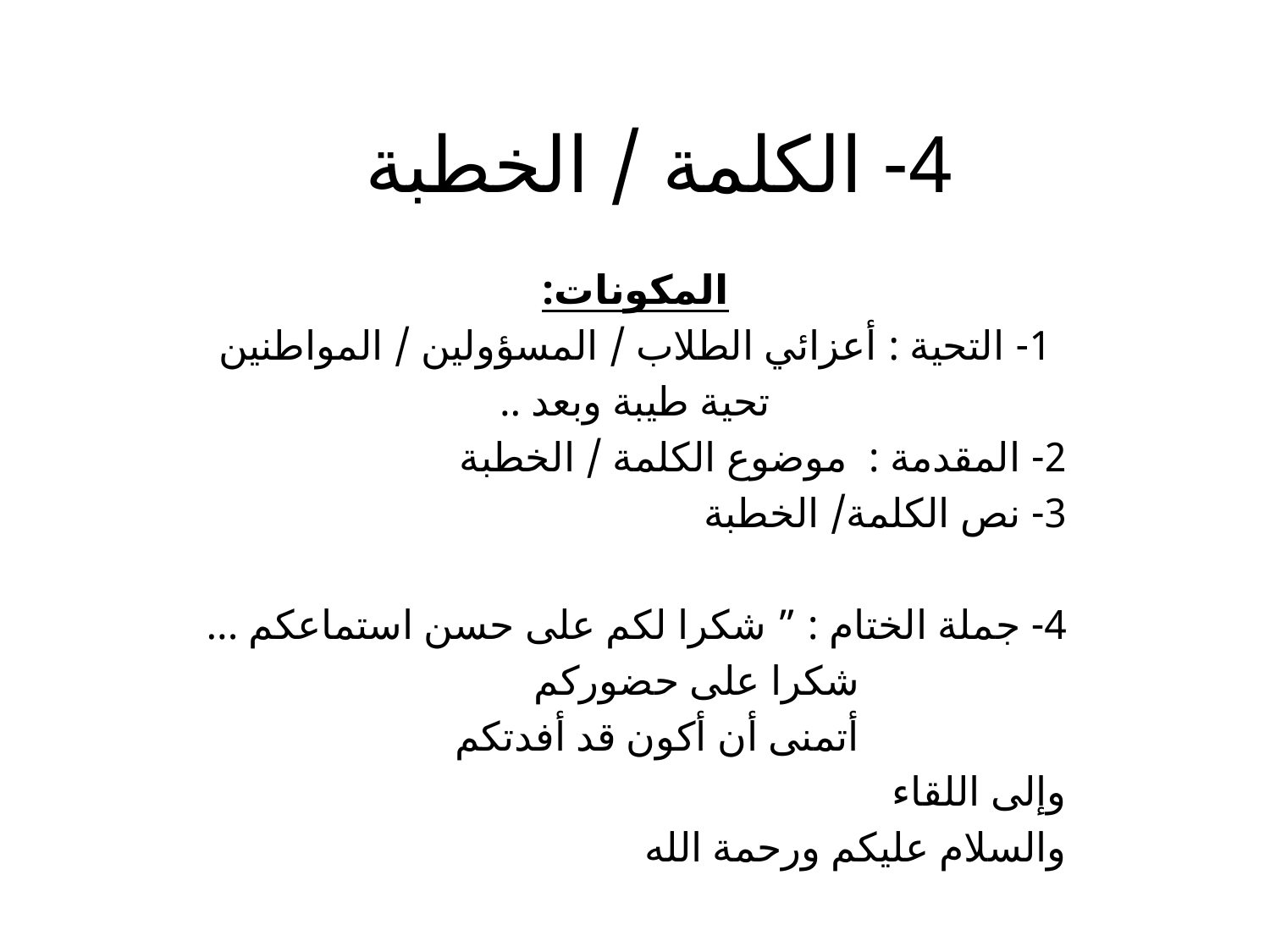

# 4- الكلمة / الخطبة
المكونات:
1- التحية : أعزائي الطلاب / المسؤولين / المواطنين
تحية طيبة وبعد ..
2- المقدمة :  موضوع الكلمة / الخطبة
3- نص الكلمة/ الخطبة

4- جملة الختام : ” شكرا لكم على حسن استماعكم ...
                    شكرا على حضوركم
                    أتمنى أن أكون قد أفدتكم
وإلى اللقاء
والسلام عليكم ورحمة الله